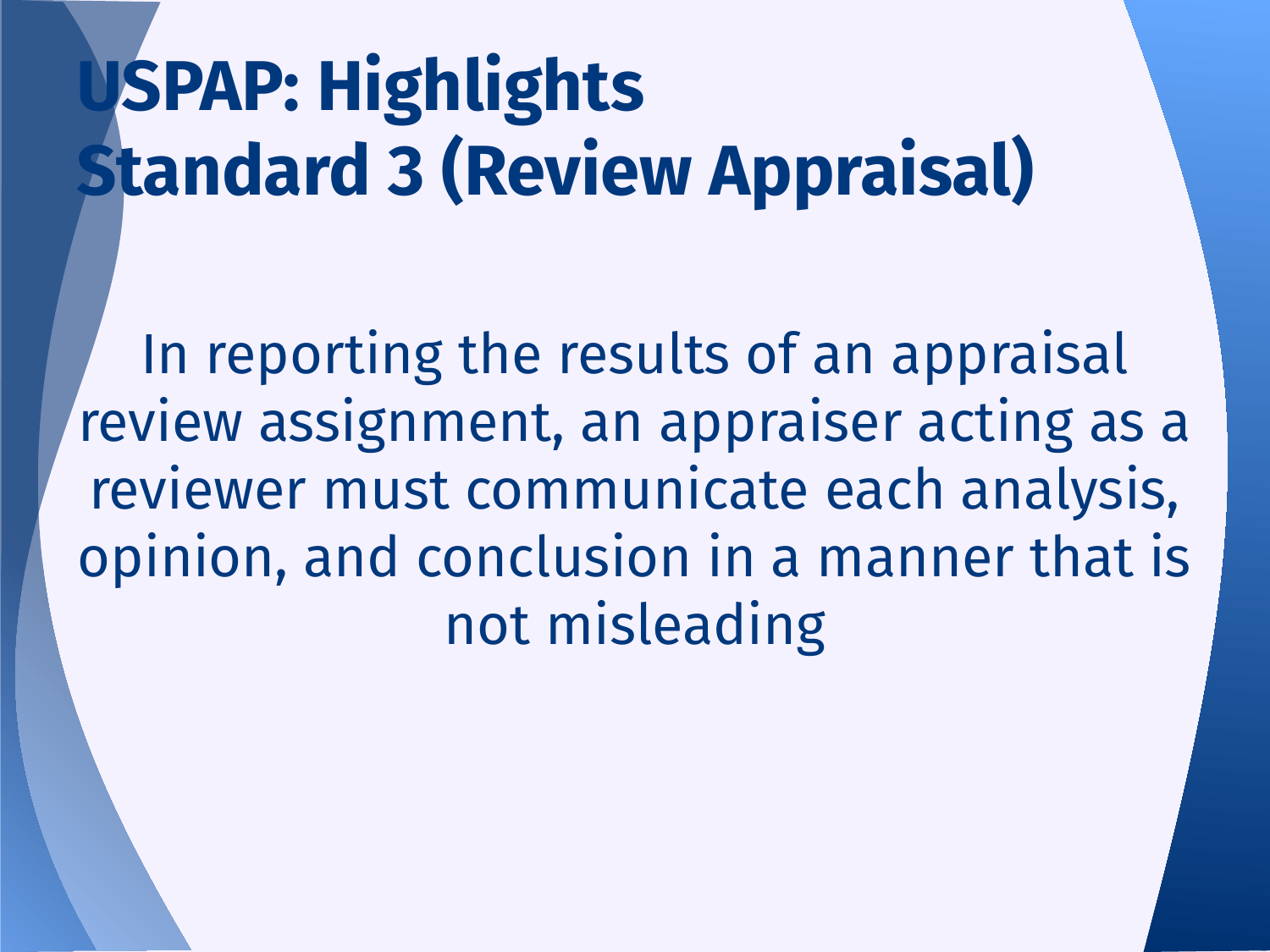

# USPAP: Highlights Standard 3 (Review Appraisal)
In reporting the results of an appraisal review assignment, an appraiser acting as a reviewer must communicate each analysis, opinion, and conclusion in a manner that is not misleading